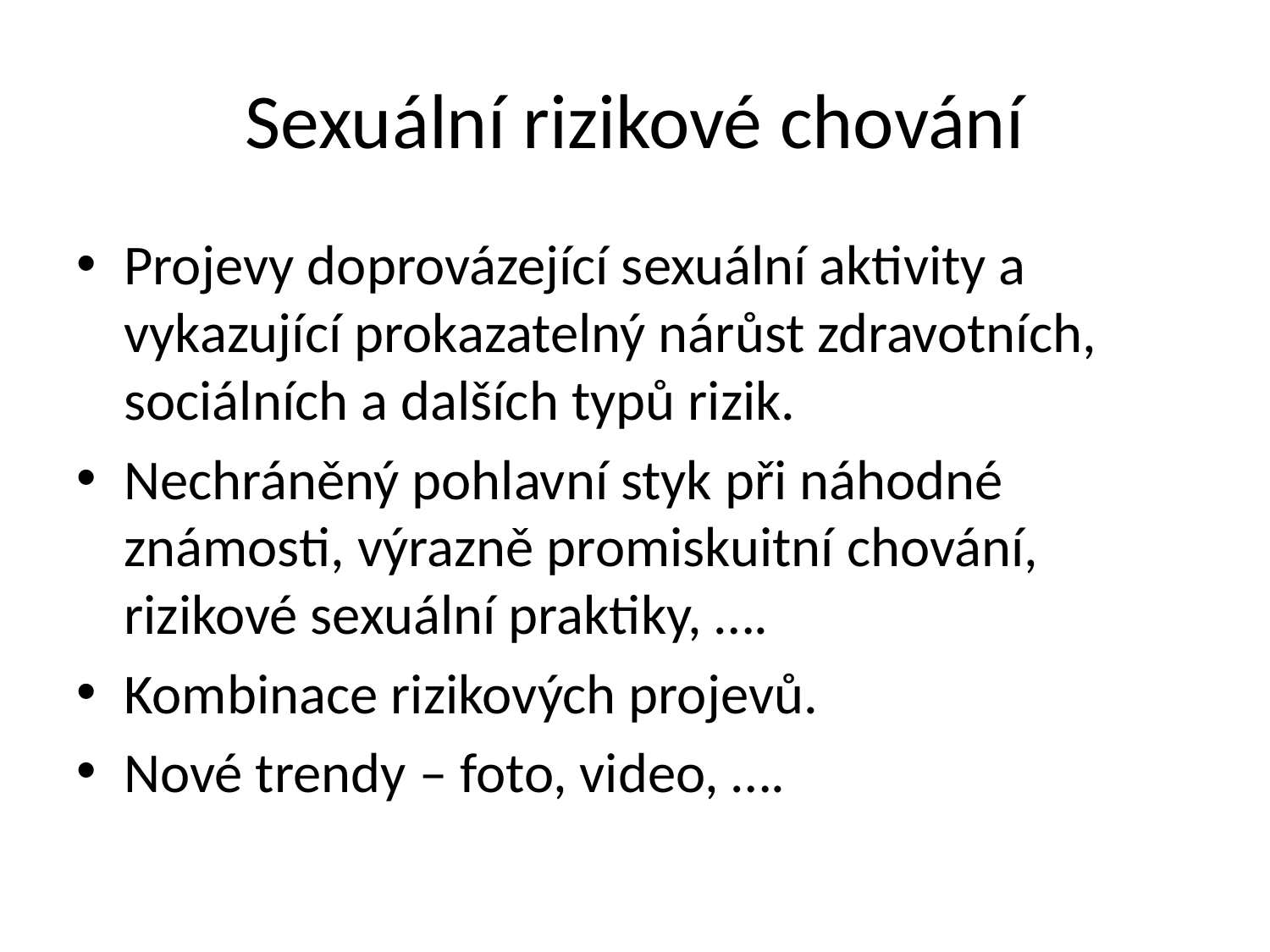

# Sexuální rizikové chování
Projevy doprovázející sexuální aktivity a vykazující prokazatelný nárůst zdravotních, sociálních a dalších typů rizik.
Nechráněný pohlavní styk při náhodné známosti, výrazně promiskuitní chování, rizikové sexuální praktiky, ….
Kombinace rizikových projevů.
Nové trendy – foto, video, ….